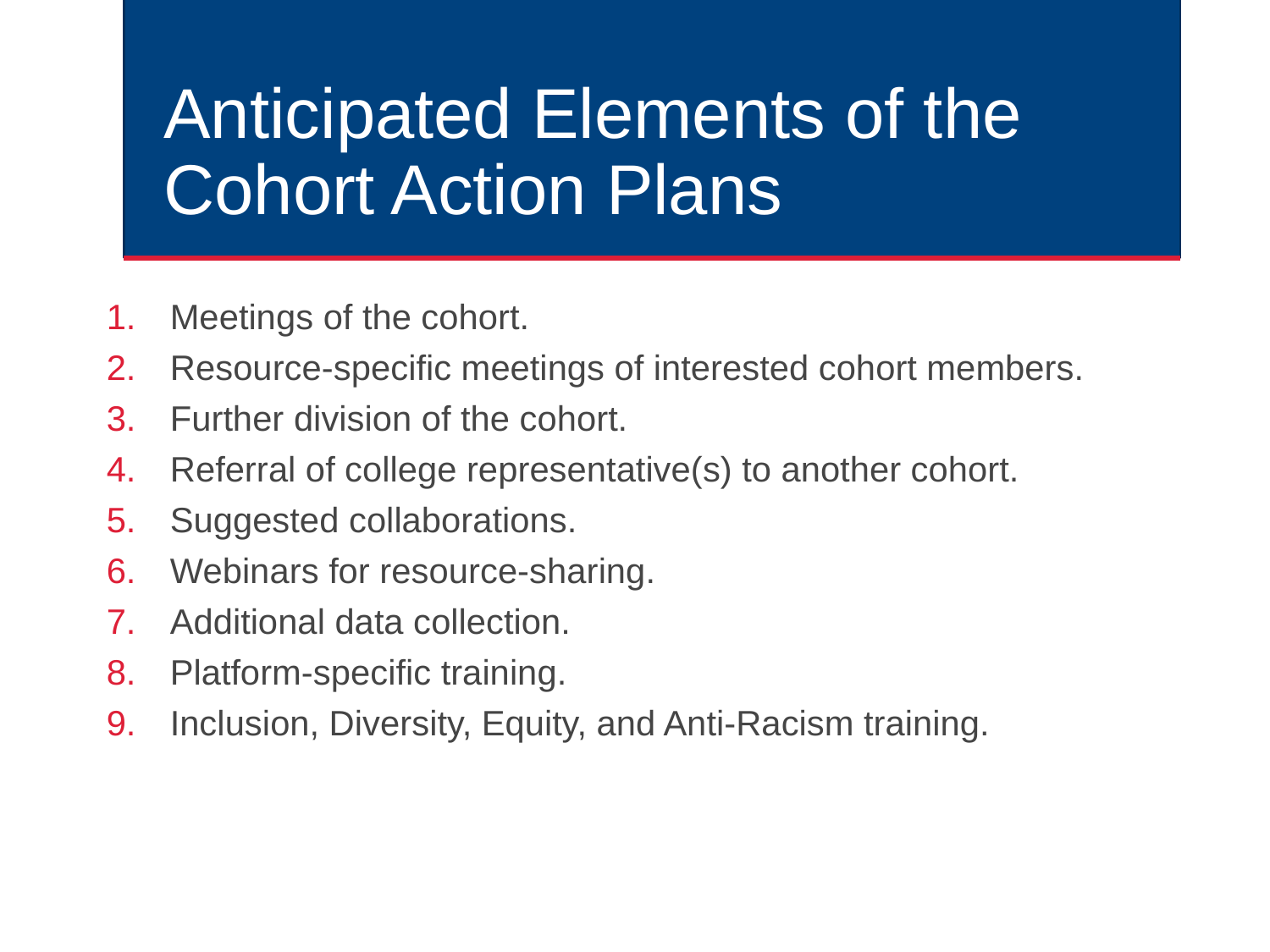

# Anticipated Elements of the Cohort Action Plans
Meetings of the cohort.
Resource-specific meetings of interested cohort members.
Further division of the cohort.
Referral of college representative(s) to another cohort.
Suggested collaborations.
Webinars for resource-sharing.
Additional data collection.
Platform-specific training.
Inclusion, Diversity, Equity, and Anti-Racism training.